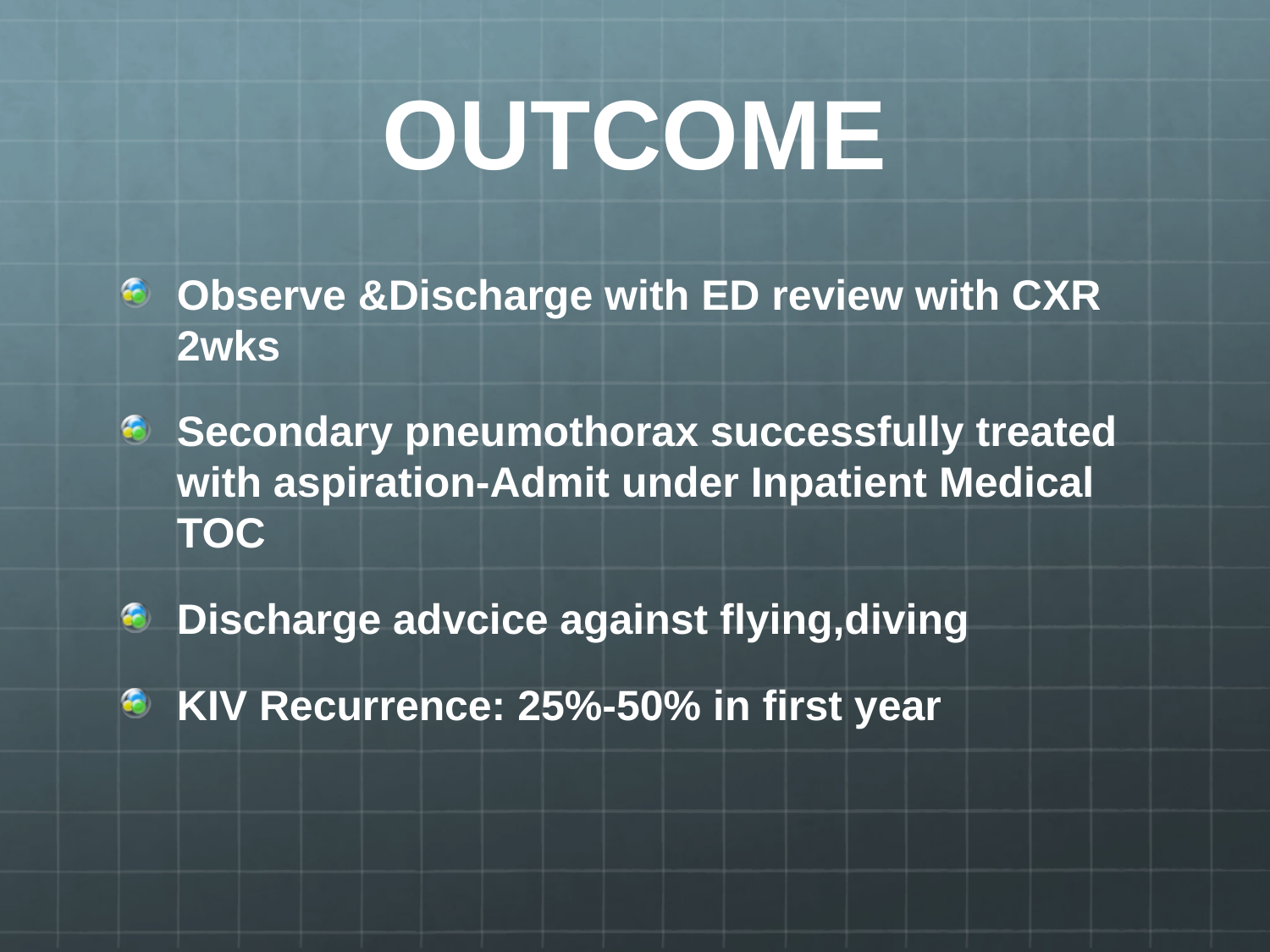

# OUTCOME
Observe &Discharge with ED review with CXR 2wks
Secondary pneumothorax successfully treated with aspiration-Admit under Inpatient Medical TOC
Discharge advcice against flying,diving
KIV Recurrence: 25%-50% in first year